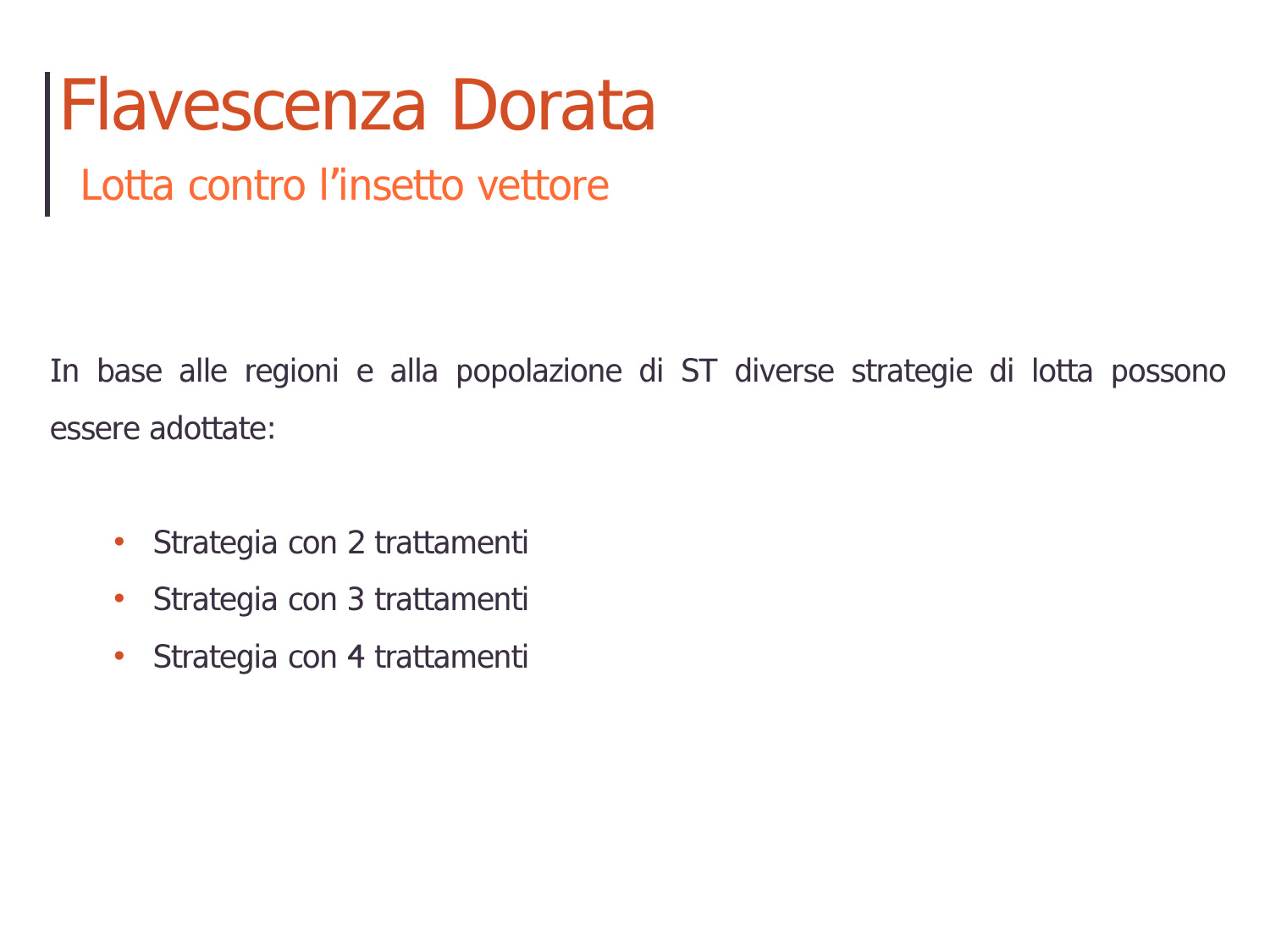

Flavescenza Dorata
Lotta contro l’insetto vettore
In base alle regioni e alla popolazione di ST diverse strategie di lotta possono essere adottate:

Strategia con 2 trattamenti
Strategia con 3 trattamenti
Strategia con 4 trattamenti